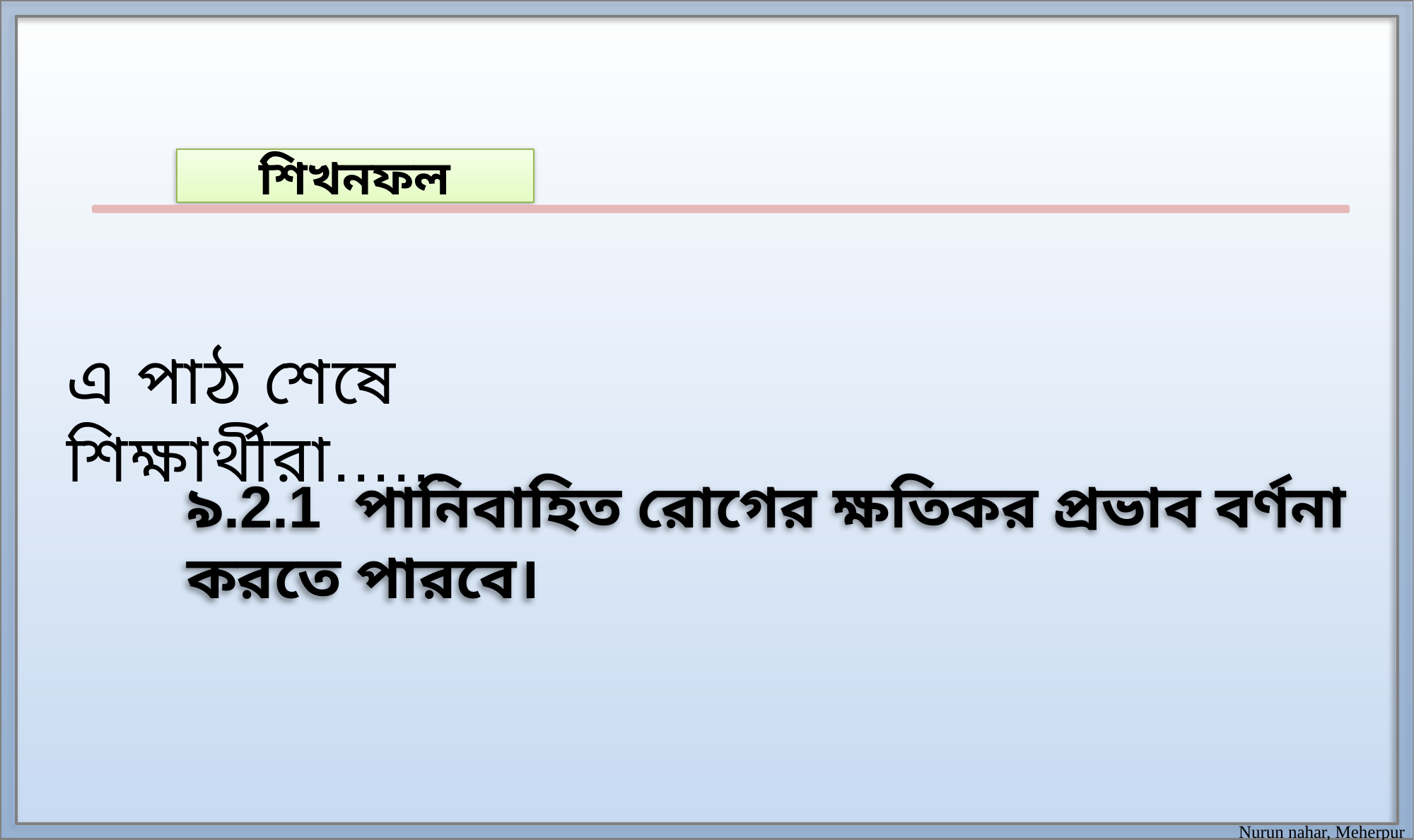

শিখনফল

এ পাঠ শেষে শিক্ষার্থীরা......
৯.2.1  পানিবাহিত রোগের ক্ষতিকর প্রভাব বর্ণনা করতে পারবে।